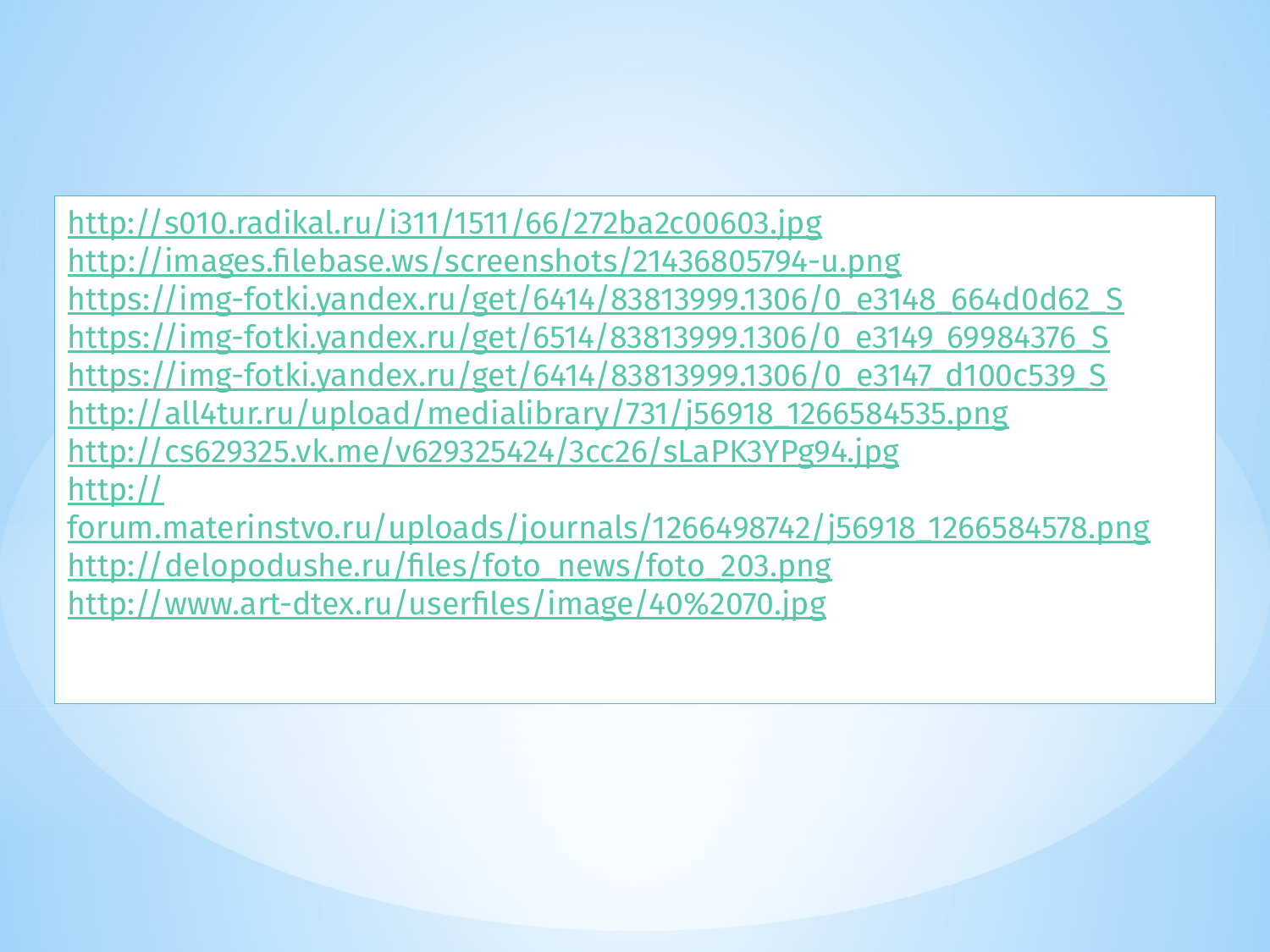

http://s010.radikal.ru/i311/1511/66/272ba2c00603.jpg
http://images.filebase.ws/screenshots/21436805794-u.png
https://img-fotki.yandex.ru/get/6414/83813999.1306/0_e3148_664d0d62_S
https://img-fotki.yandex.ru/get/6514/83813999.1306/0_e3149_69984376_S
https://img-fotki.yandex.ru/get/6414/83813999.1306/0_e3147_d100c539_S
http://all4tur.ru/upload/medialibrary/731/j56918_1266584535.png
http://cs629325.vk.me/v629325424/3cc26/sLaPK3YPg94.jpg
http://forum.materinstvo.ru/uploads/journals/1266498742/j56918_1266584578.png
http://delopodushe.ru/files/foto_news/foto_203.png
http://www.art-dtex.ru/userfiles/image/40%2070.jpg